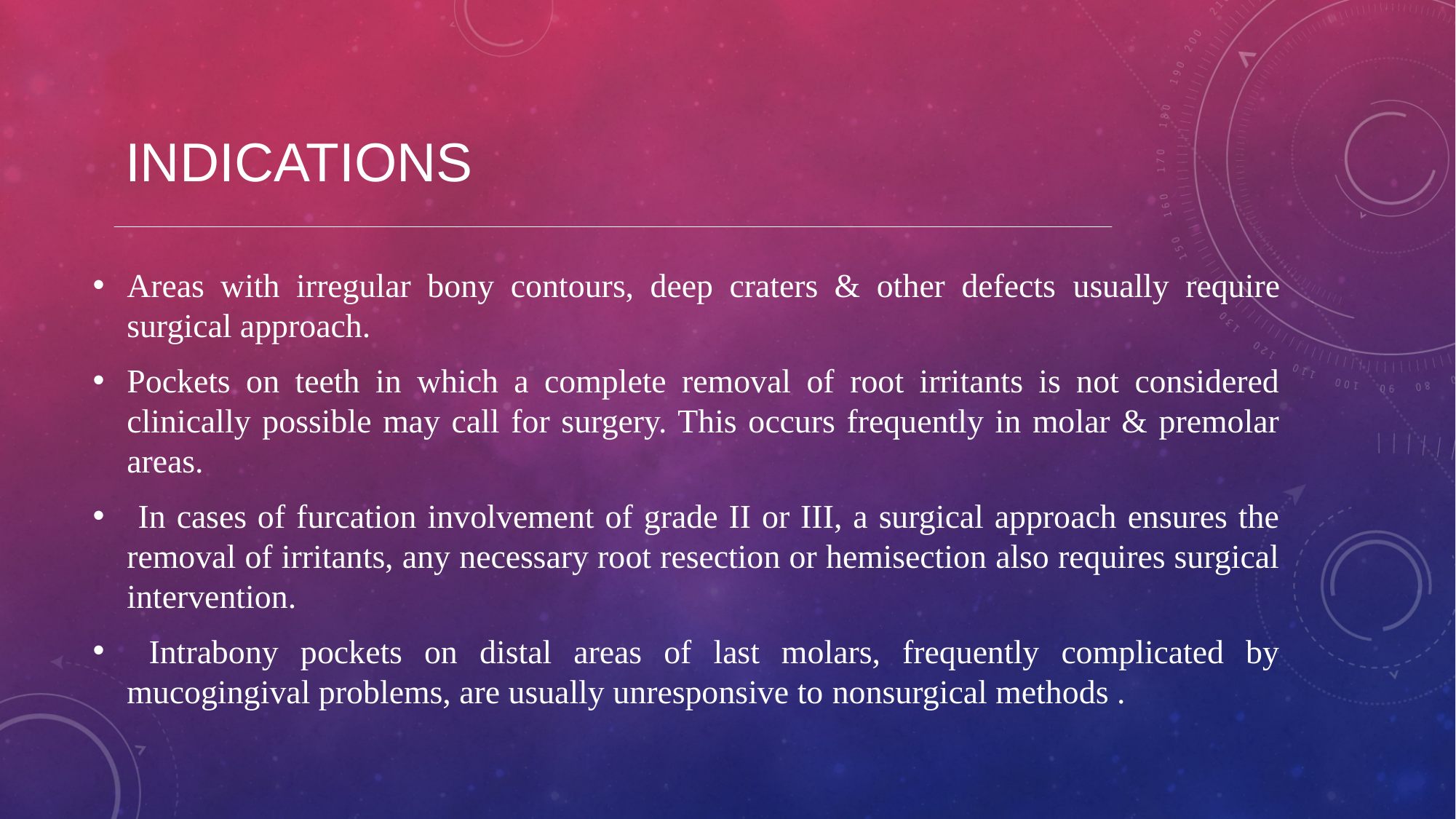

# INDICATIONS
Areas with irregular bony contours, deep craters & other defects usually require surgical approach.
Pockets on teeth in which a complete removal of root irritants is not considered clinically possible may call for surgery. This occurs frequently in molar & premolar areas.
 In cases of furcation involvement of grade II or III, a surgical approach ensures the removal of irritants, any necessary root resection or hemisection also requires surgical intervention.
 Intrabony pockets on distal areas of last molars, frequently complicated by mucogingival problems, are usually unresponsive to nonsurgical methods .